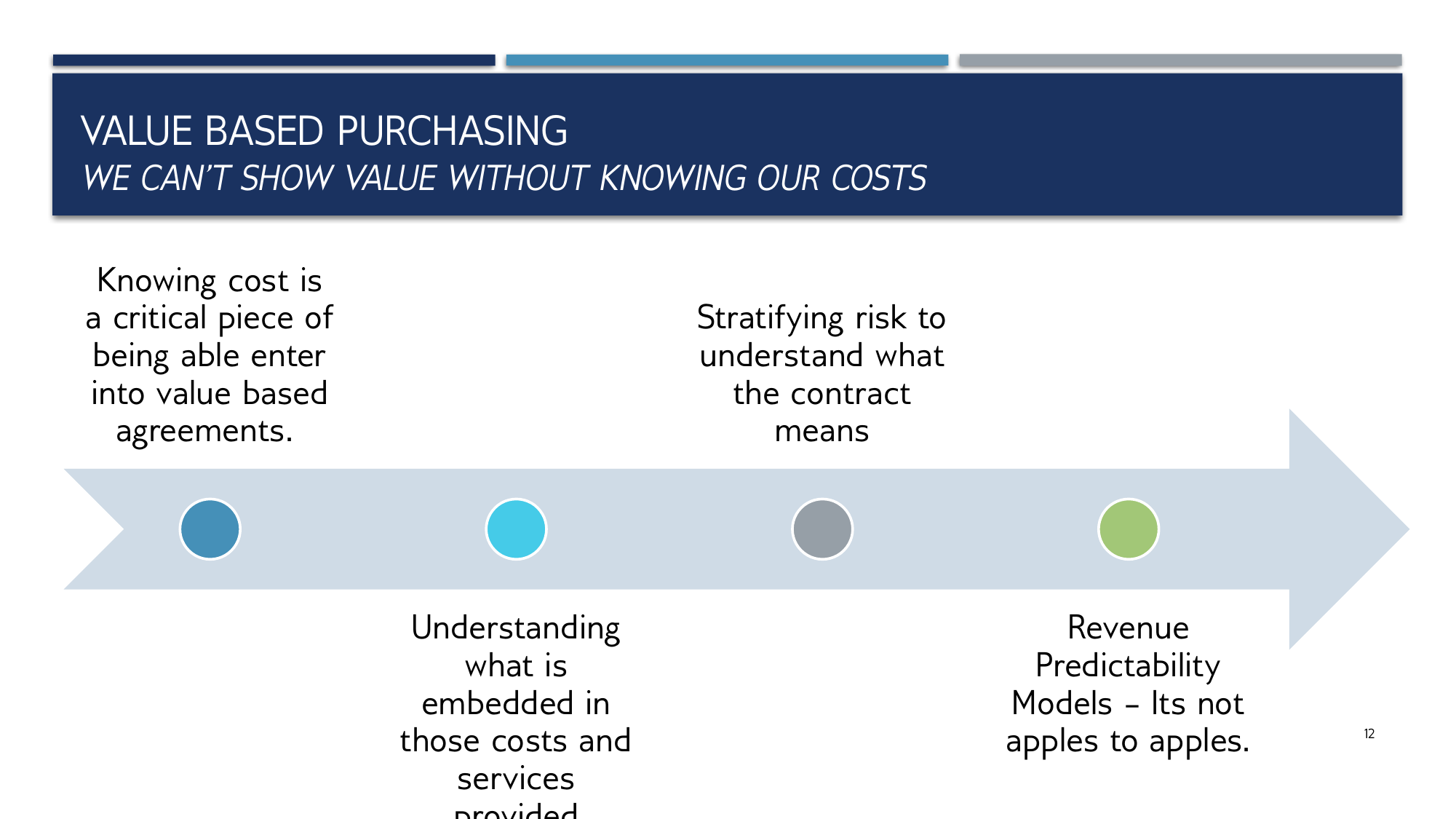

# Value Based Purchasing We can’t Show Value without Knowing Our Costs
Knowing cost is a critical piece of being able enter into value based agreements.
Understanding what is embedded in those costs and services provided
Stratifying risk to understand what the contract means
Revenue Predictability Models – Its not apples to apples.
12